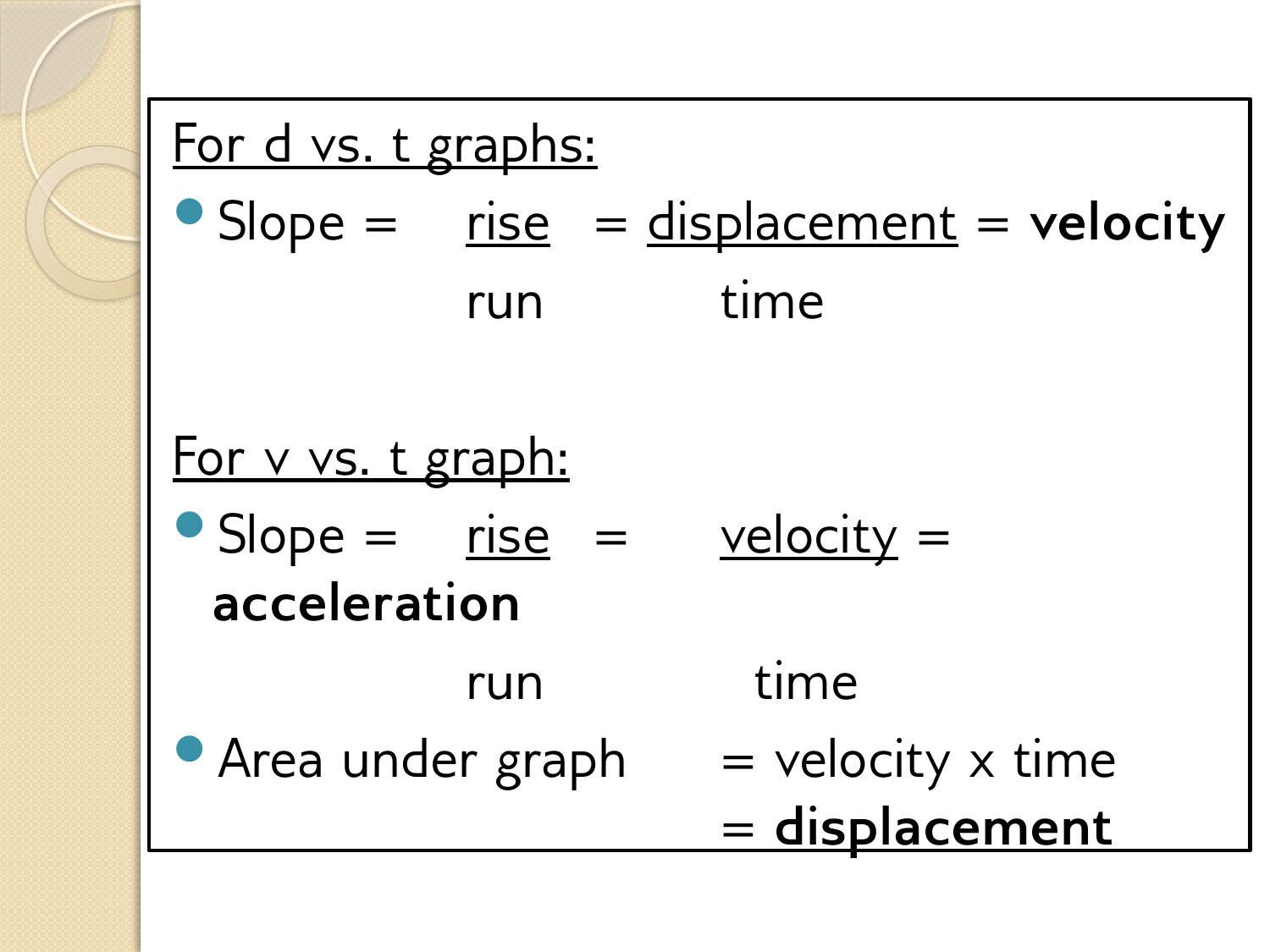

For d vs. t graphs:
Slope = 	rise	= displacement = velocity
			run		time

For v vs. t graph:
Slope = 	rise	= 	velocity = acceleration
			run		  time
Area under graph 	= velocity x time 					= displacement